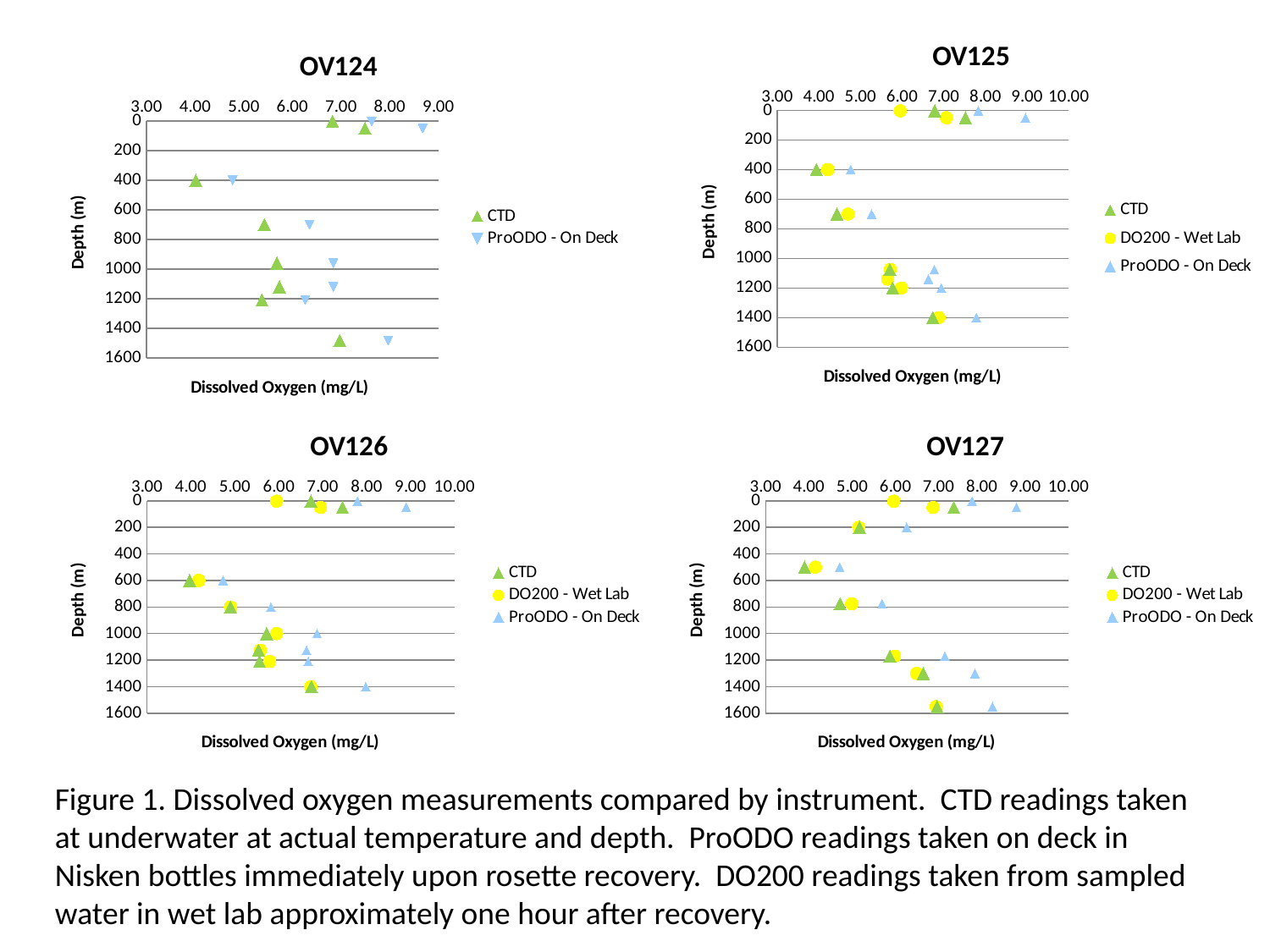

### Chart: OV125

| Category |  |  |  |
|---|---|---|---|

### Chart: OV124

| Category |  |  |
|---|---|---|

### Chart: OV126

| Category |  |  |  |
|---|---|---|---|

### Chart: OV127

| Category |  |  |  |
|---|---|---|---|
Figure 1. Dissolved oxygen measurements compared by instrument.  CTD readings taken at underwater at actual temperature and depth.  ProODO readings taken on deck in Nisken bottles immediately upon rosette recovery.  DO200 readings taken from sampled water in wet lab approximately one hour after recovery.